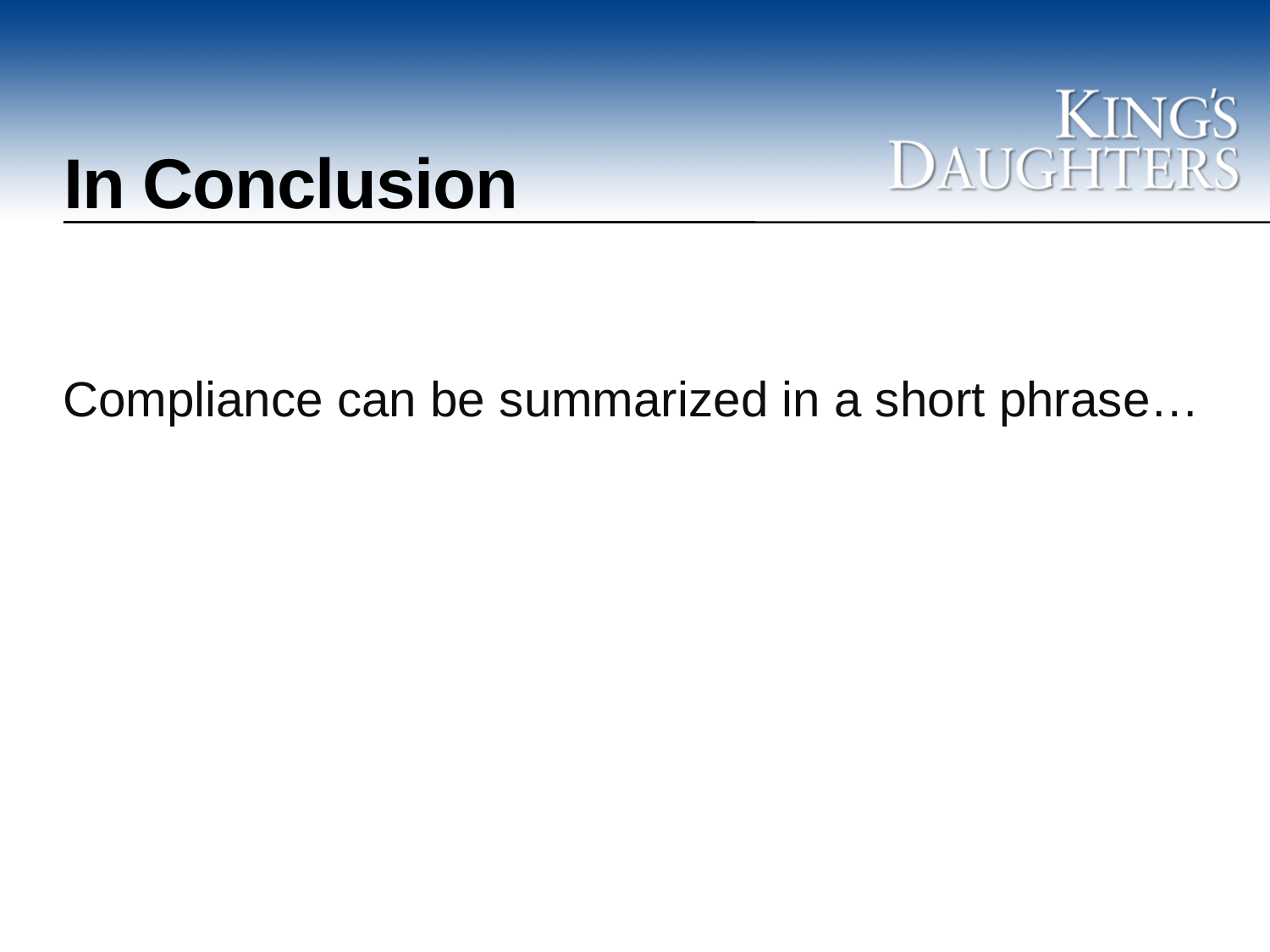

# In Conclusion
Compliance can be summarized in a short phrase…